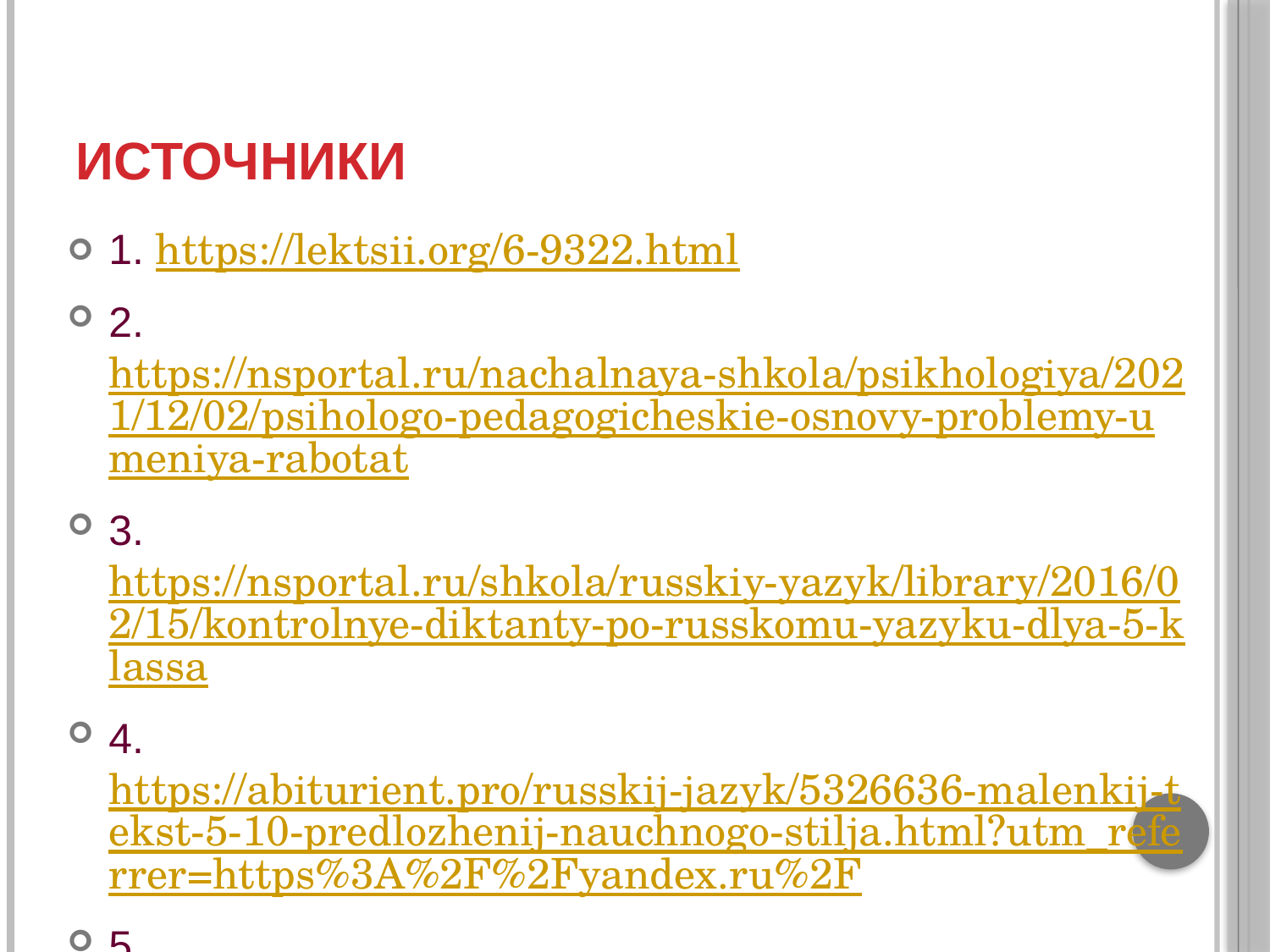

# Источники
1. https://lektsii.org/6-9322.html
2. https://nsportal.ru/nachalnaya-shkola/psikhologiya/2021/12/02/psihologo-pedagogicheskie-osnovy-problemy-umeniya-rabotat
3. https://nsportal.ru/shkola/russkiy-yazyk/library/2016/02/15/kontrolnye-diktanty-po-russkomu-yazyku-dlya-5-klassa
4. https://abiturient.pro/russkij-jazyk/5326636-malenkij-tekst-5-10-predlozhenij-nauchnogo-stilja.html?utm_referrer=https%3A%2F%2Fyandex.ru%2F
5. https://repetit.ru/blog/articles/kak-nauchit-rebenka-pravilno-rabotat-s-informaciej